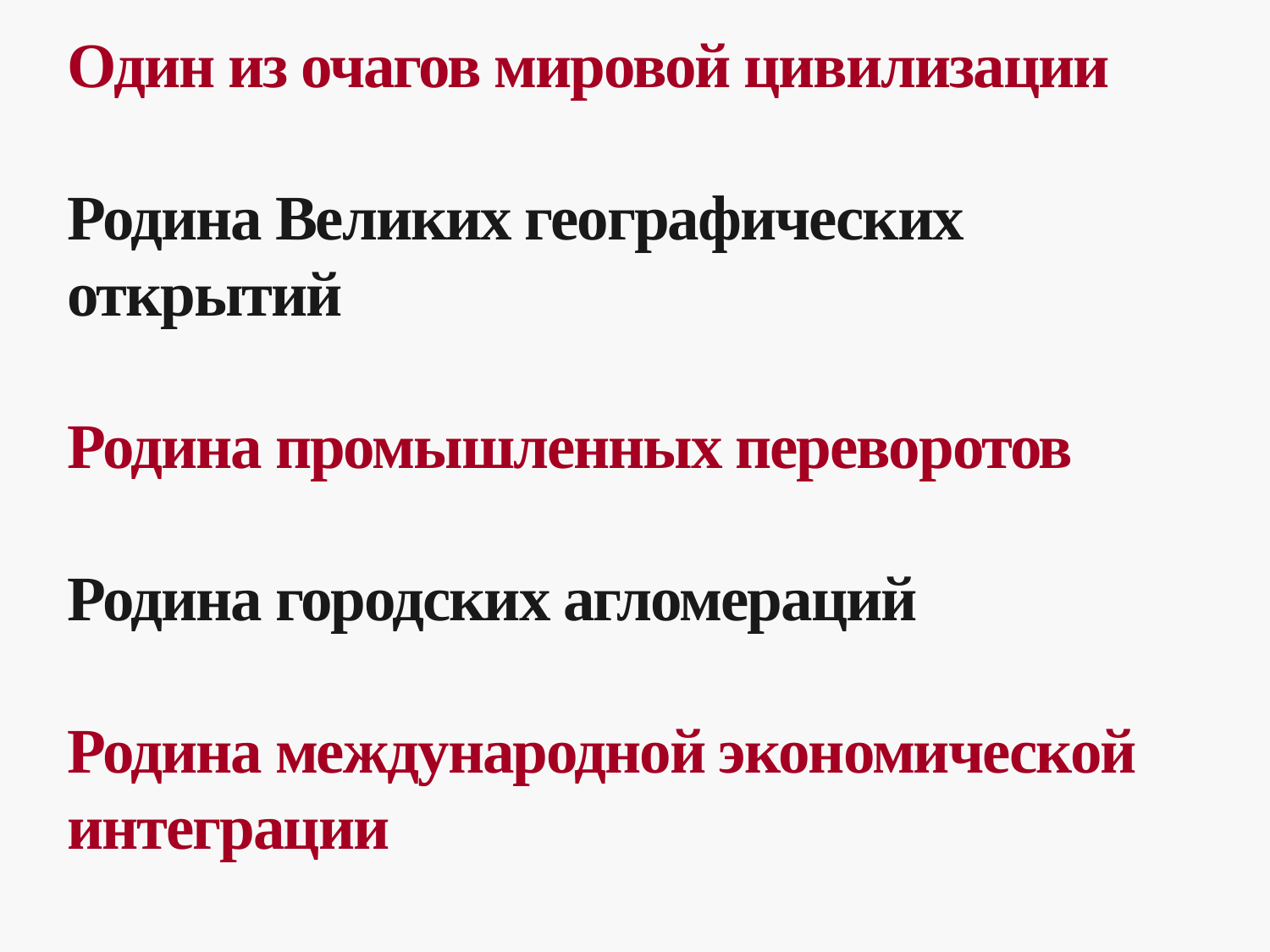

# Один из очагов мировой цивилизации Родина Великих географических открытий Родина промышленных переворотов Родина городских агломераций Родина международной экономической интеграции